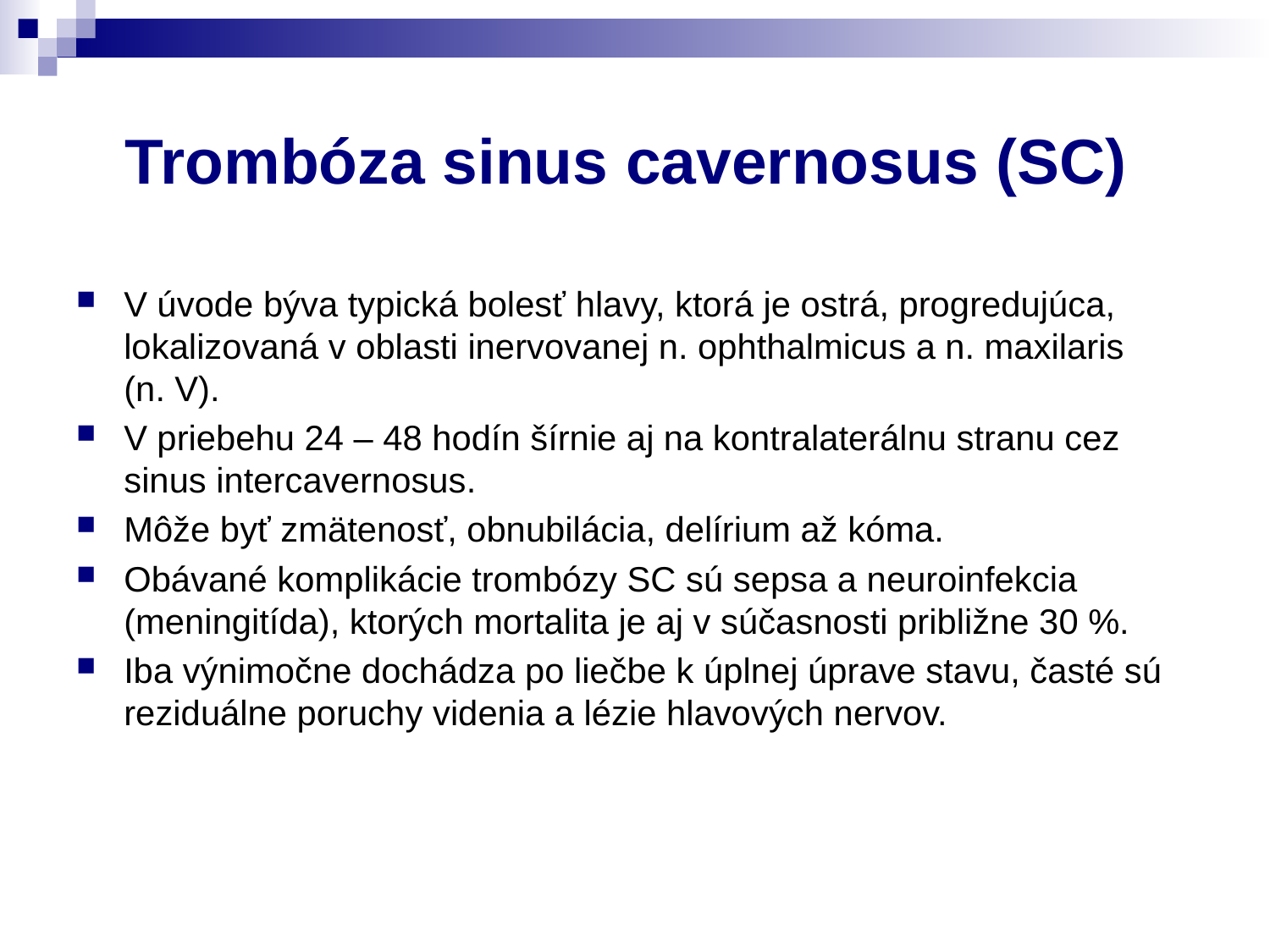

# Trombóza sinus cavernosus (SC)
V úvode býva typická bolesť hlavy, ktorá je ostrá, progredujúca, lokalizovaná v oblasti inervovanej n. ophthalmicus a n. maxilaris (n. V).
V priebehu 24 – 48 hodín šírnie aj na kontralaterálnu stranu cez sinus intercavernosus.
Môže byť zmätenosť, obnubilácia, delírium až kóma.
Obávané komplikácie trombózy SC sú sepsa a neuroinfekcia (meningitída), ktorých mortalita je aj v súčasnosti približne 30 %.
Iba výnimočne dochádza po liečbe k úplnej úprave stavu, časté sú reziduálne poruchy videnia a lézie hlavových nervov.